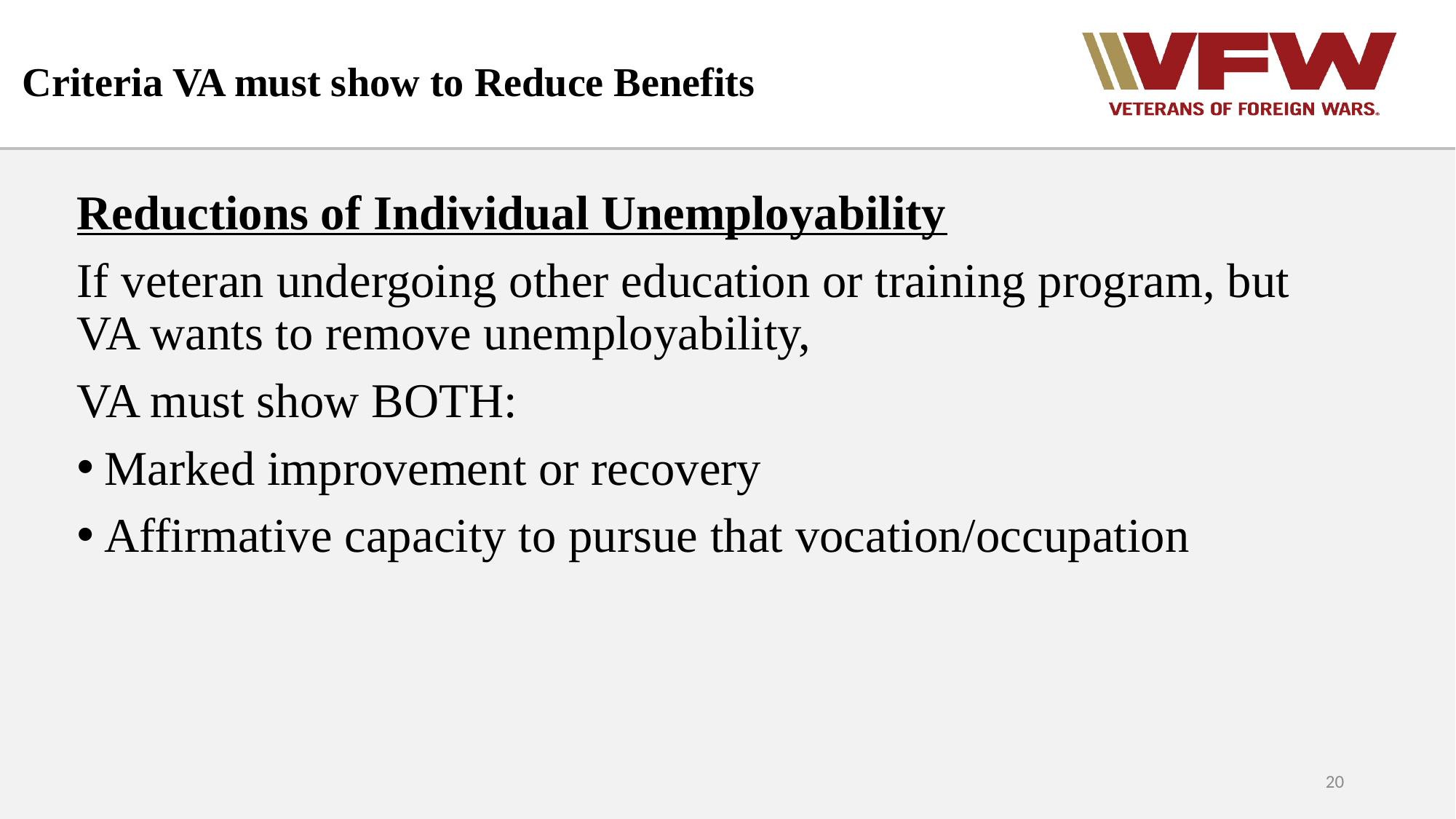

# Criteria VA must show to Reduce Benefits
Reductions of Individual Unemployability
If veteran undergoing other education or training program, but VA wants to remove unemployability,
VA must show BOTH:
Marked improvement or recovery
Affirmative capacity to pursue that vocation/occupation

20